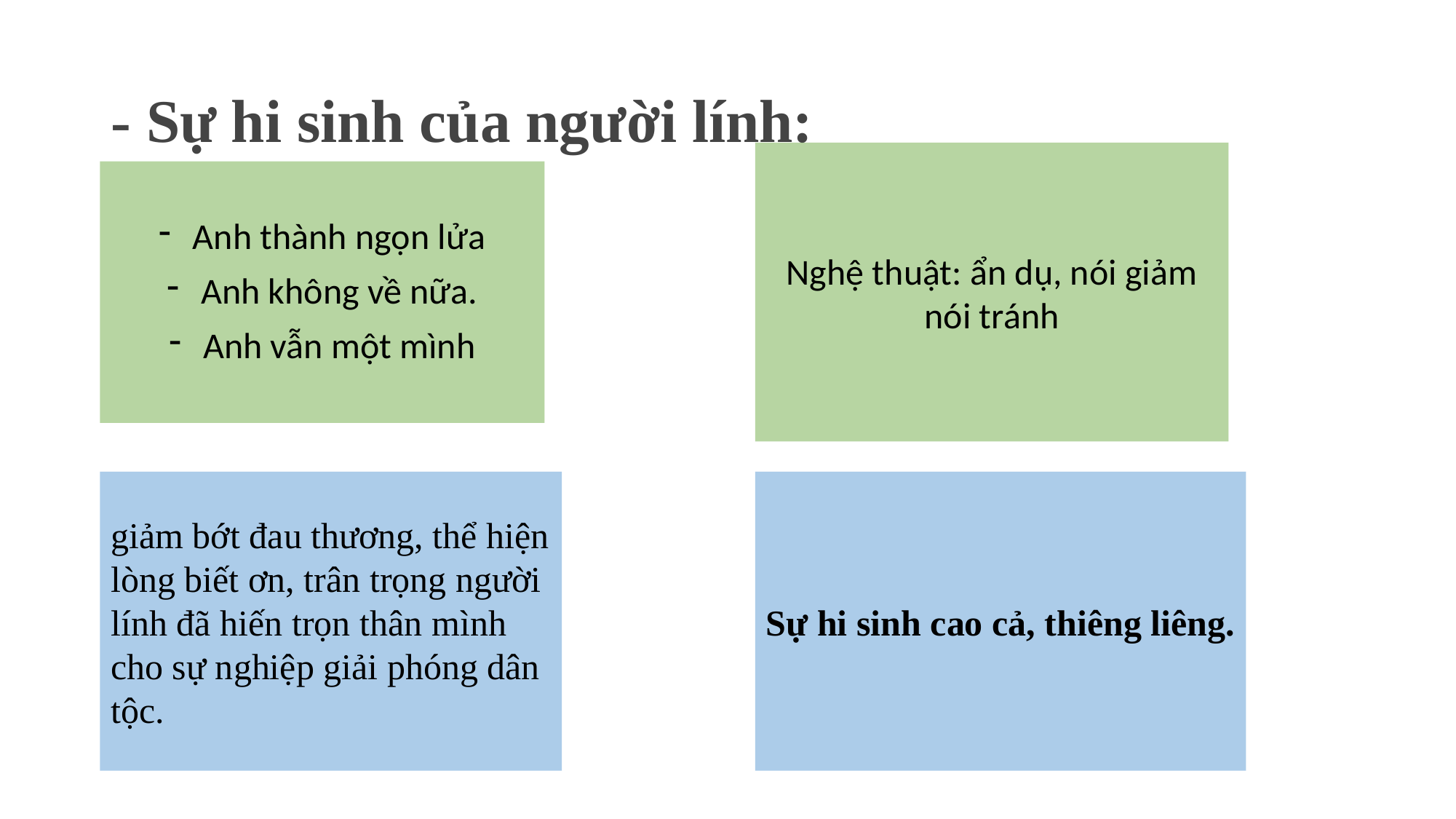

# - Sự hi sinh của người lính:
Nghệ thuật: ẩn dụ, nói giảm nói tránh
Anh thành ngọn lửa
Anh không về nữa.
Anh vẫn một mình
giảm bớt đau thương, thể hiện lòng biết ơn, trân trọng người lính đã hiến trọn thân mình cho sự nghiệp giải phóng dân tộc.
Sự hi sinh cao cả, thiêng liêng.